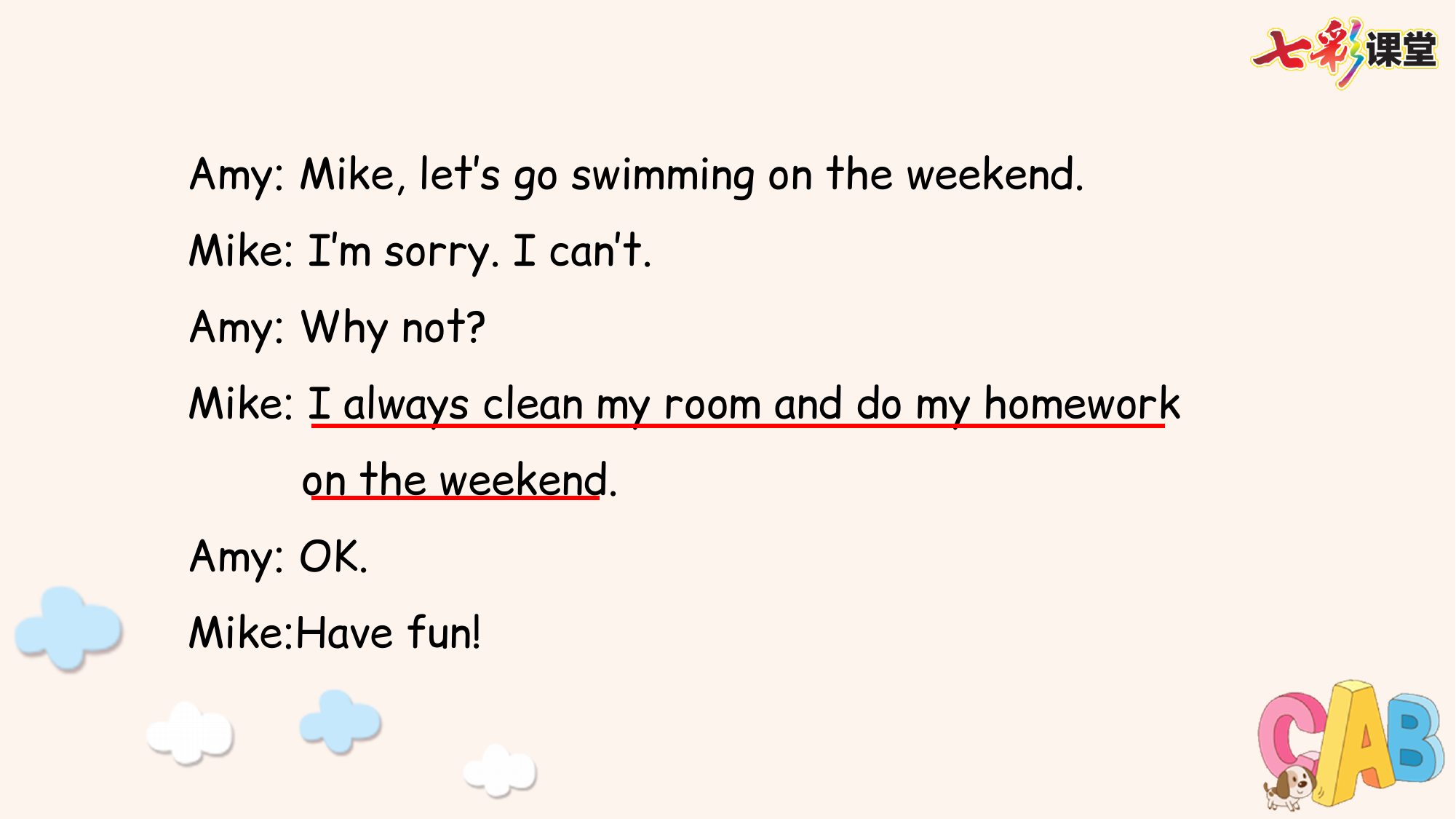

Amy: Mike, let’s go swimming on the weekend.
Mike: I’m sorry. I can’t.
Amy: Why not?
Mike: I always clean my room and do my homework
         on the weekend.
Amy: OK.
Mike:Have fun!